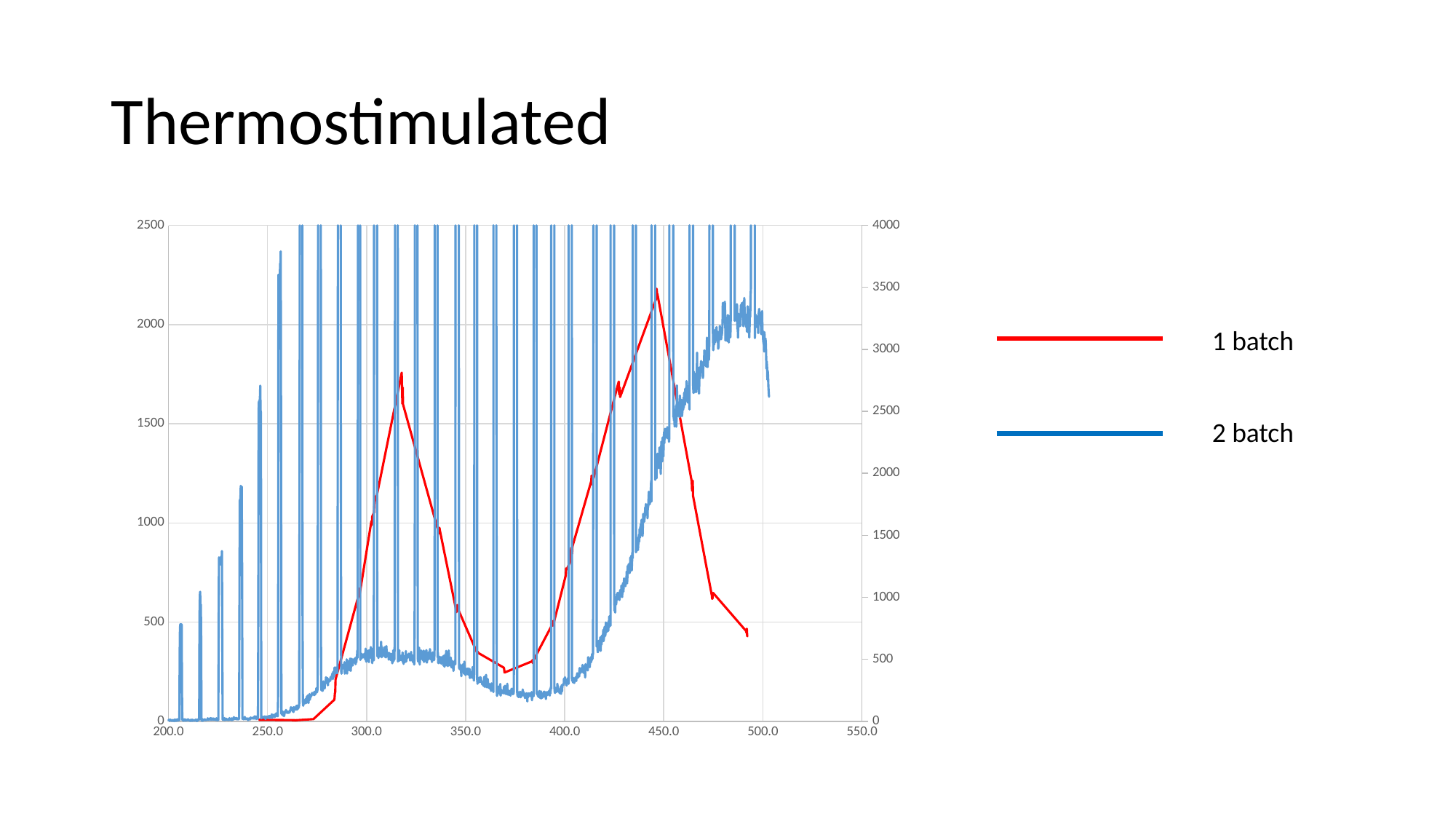

# Thermostimulated

### Chart

| Category | I |  |
|---|---|---|
1 batch
2 batch